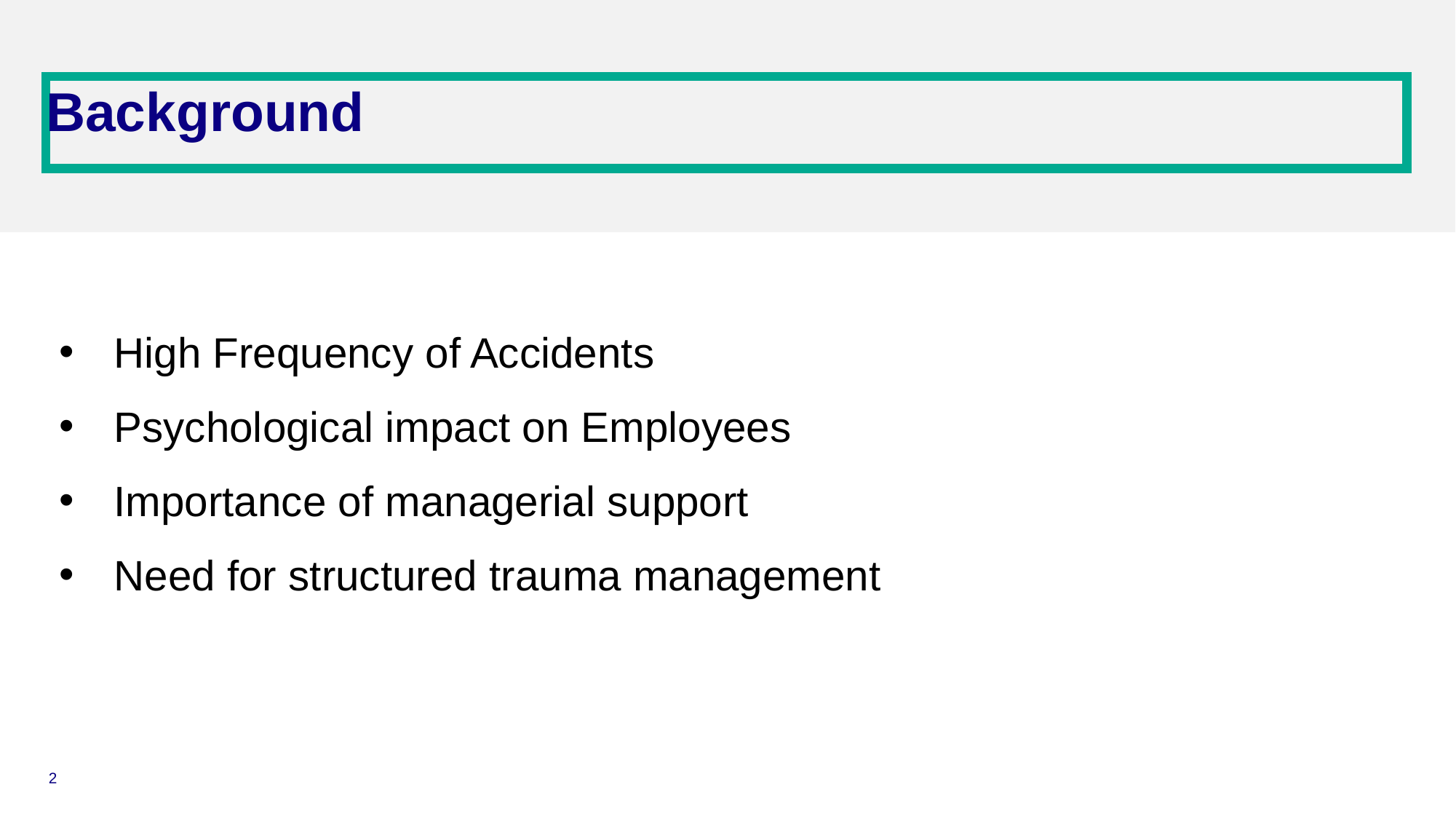

Background

High Frequency of Accidents
Psychological impact on Employees
Importance of managerial support
Need for structured trauma management

2
Date
Personnaliser le bas de page avec le menu "Insertion / En-tête et pied de page"